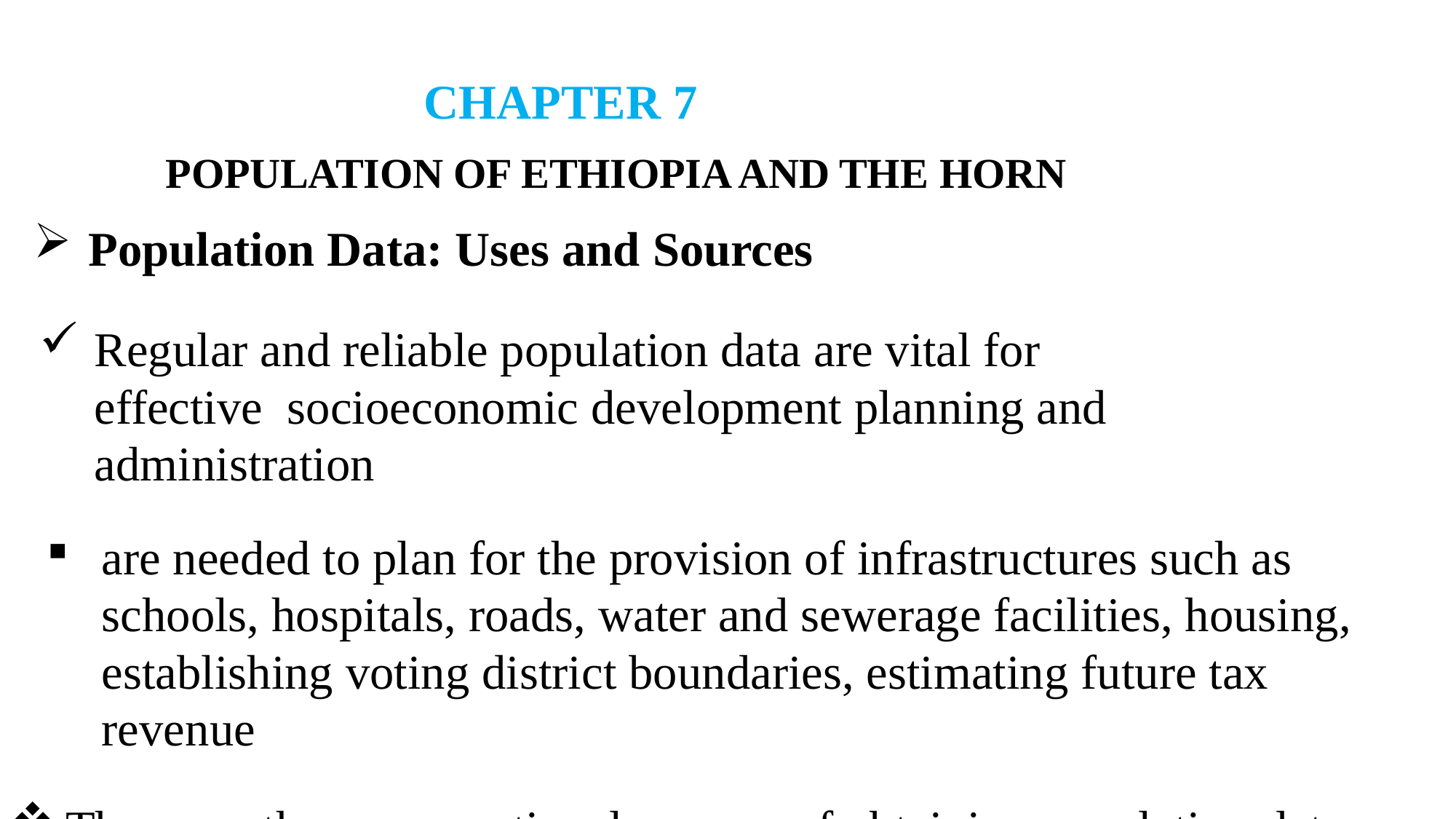

# CHAPTER 7
POPULATION OF ETHIOPIA AND THE HORN
Population Data: Uses and Sources
Regular and reliable population data are vital for effective  socioeconomic development planning and administration
are needed to plan for the provision of infrastructures such as  schools, hospitals, roads, water and sewerage facilities, housing,  establishing voting district boundaries, estimating future tax revenue
There are three conventional sources of obtaining population data: